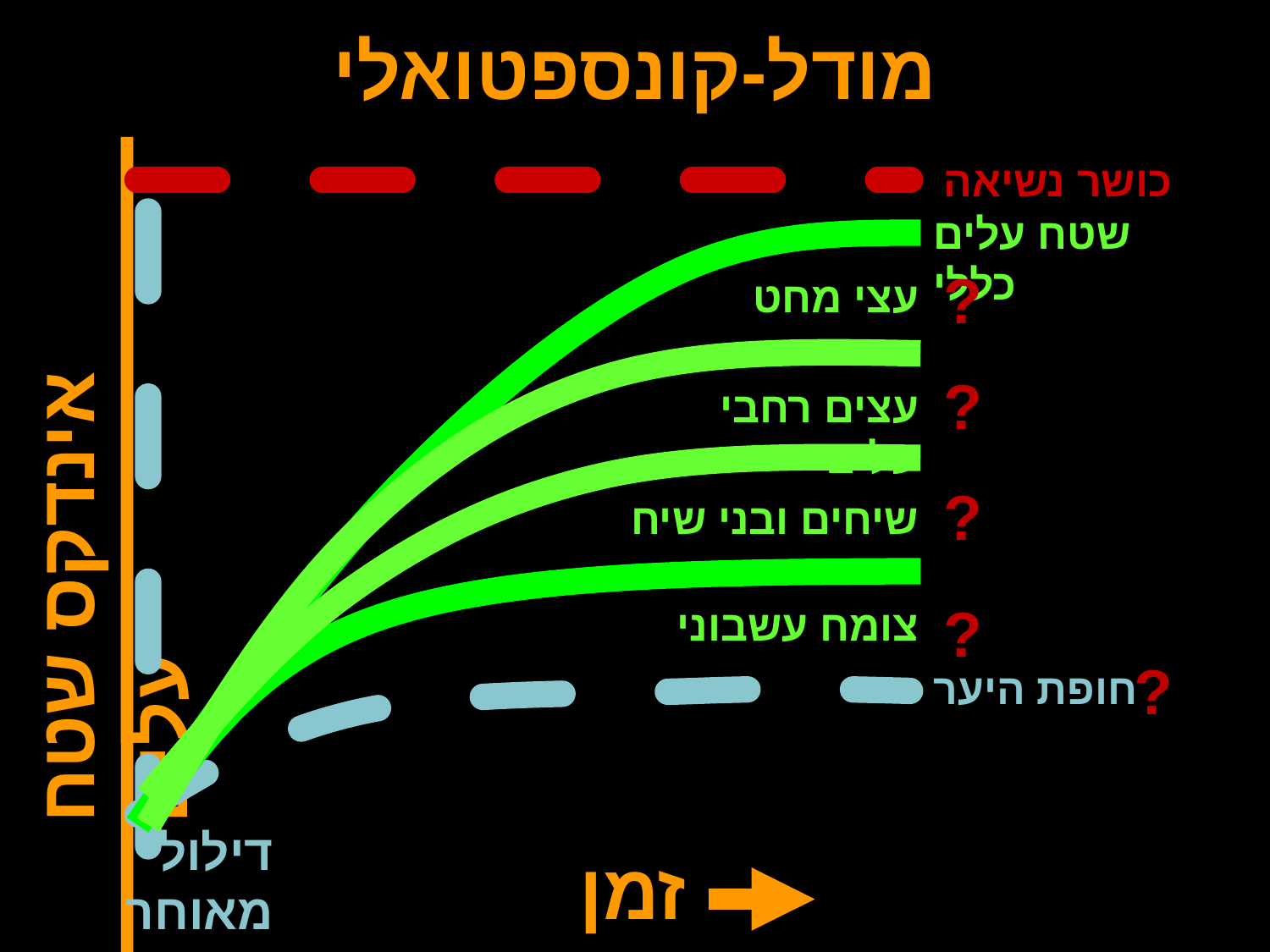

מודל-קונספטואלי

כושר נשיאה

שטח עלים כללי

?
עצי מחט

?
עצים רחבי עלים

 אינדקס שטח עלים
?
שיחים ובני שיח

?
צומח עשבוני
?
חופת היער

דילול מאוחר
זמן